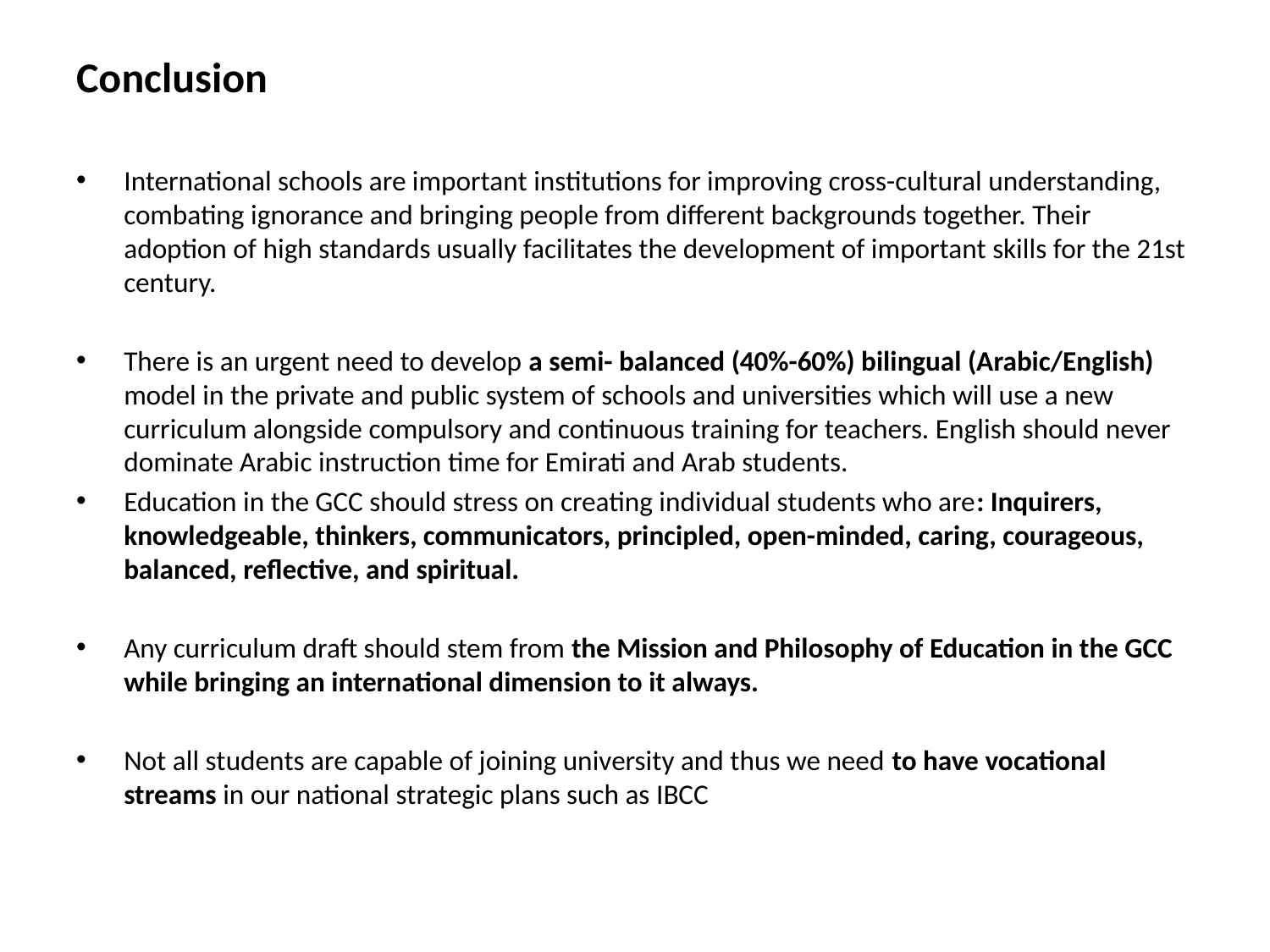

# Conclusion
International schools are important institutions for improving cross-cultural understanding, combating ignorance and bringing people from different backgrounds together. Their adoption of high standards usually facilitates the development of important skills for the 21st century.

There is an urgent need to develop a semi- balanced (40%-60%) bilingual (Arabic/English) model in the private and public system of schools and universities which will use a new curriculum alongside compulsory and continuous training for teachers. English should never dominate Arabic instruction time for Emirati and Arab students.
Education in the GCC should stress on creating individual students who are: Inquirers, knowledgeable, thinkers, communicators, principled, open-minded, caring, courageous, balanced, reflective, and spiritual.

Any curriculum draft should stem from the Mission and Philosophy of Education in the GCC while bringing an international dimension to it always.

Not all students are capable of joining university and thus we need to have vocational streams in our national strategic plans such as IBCC